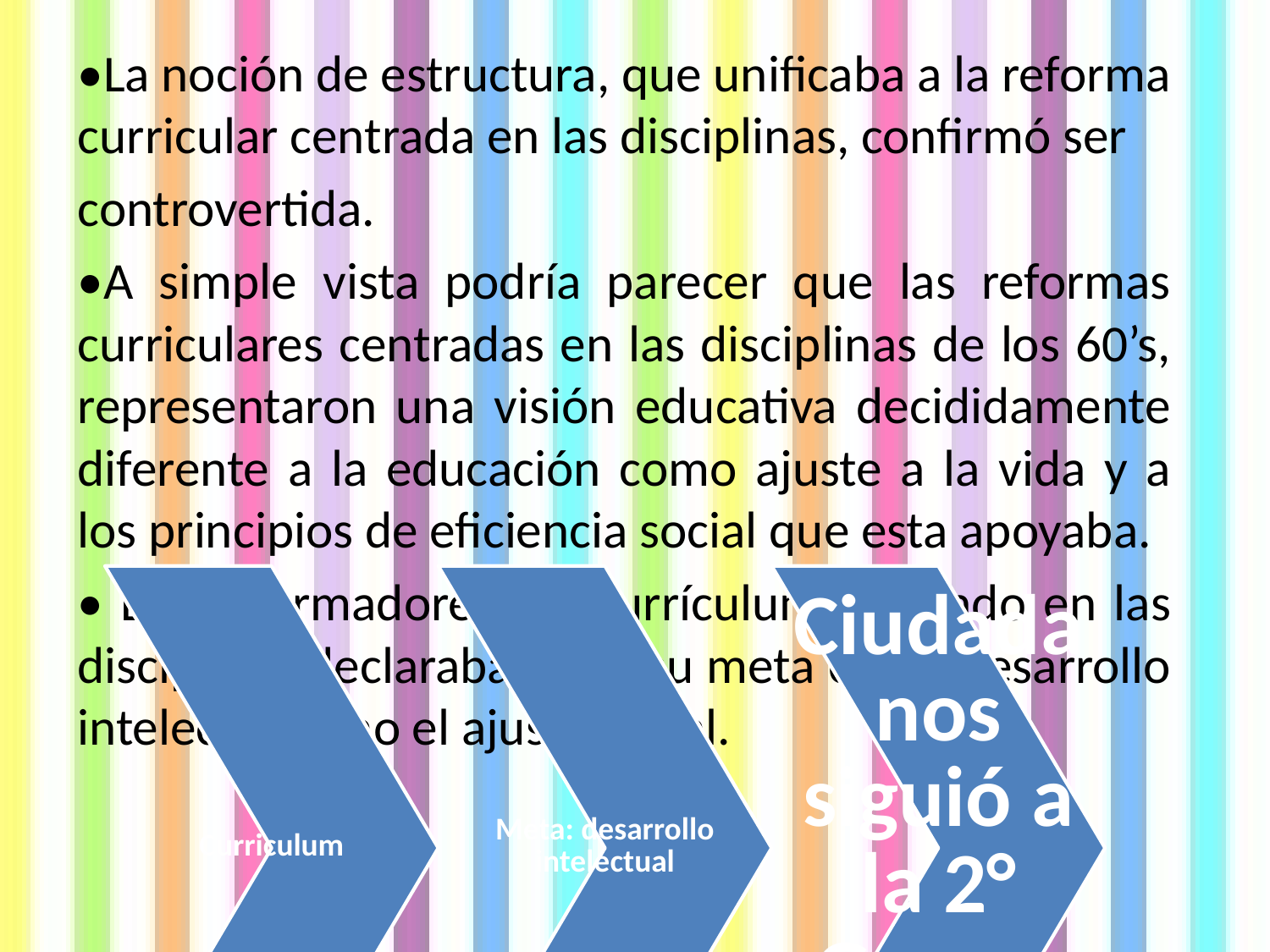

•La noción de estructura, que unificaba a la reforma curricular centrada en las disciplinas, confirmó ser
controvertida.
•A simple vista podría parecer que las reformas curriculares centradas en las disciplinas de los 60’s, representaron una visión educativa decididamente diferente a la educación como ajuste a la vida y a los principios de eficiencia social que esta apoyaba.
• Los reformadores del currículum centrado en las disciplinas declaraban que su meta era el desarrollo intelectual y no el ajuste social.
Curriculum
Meta: desarrollo intelectual